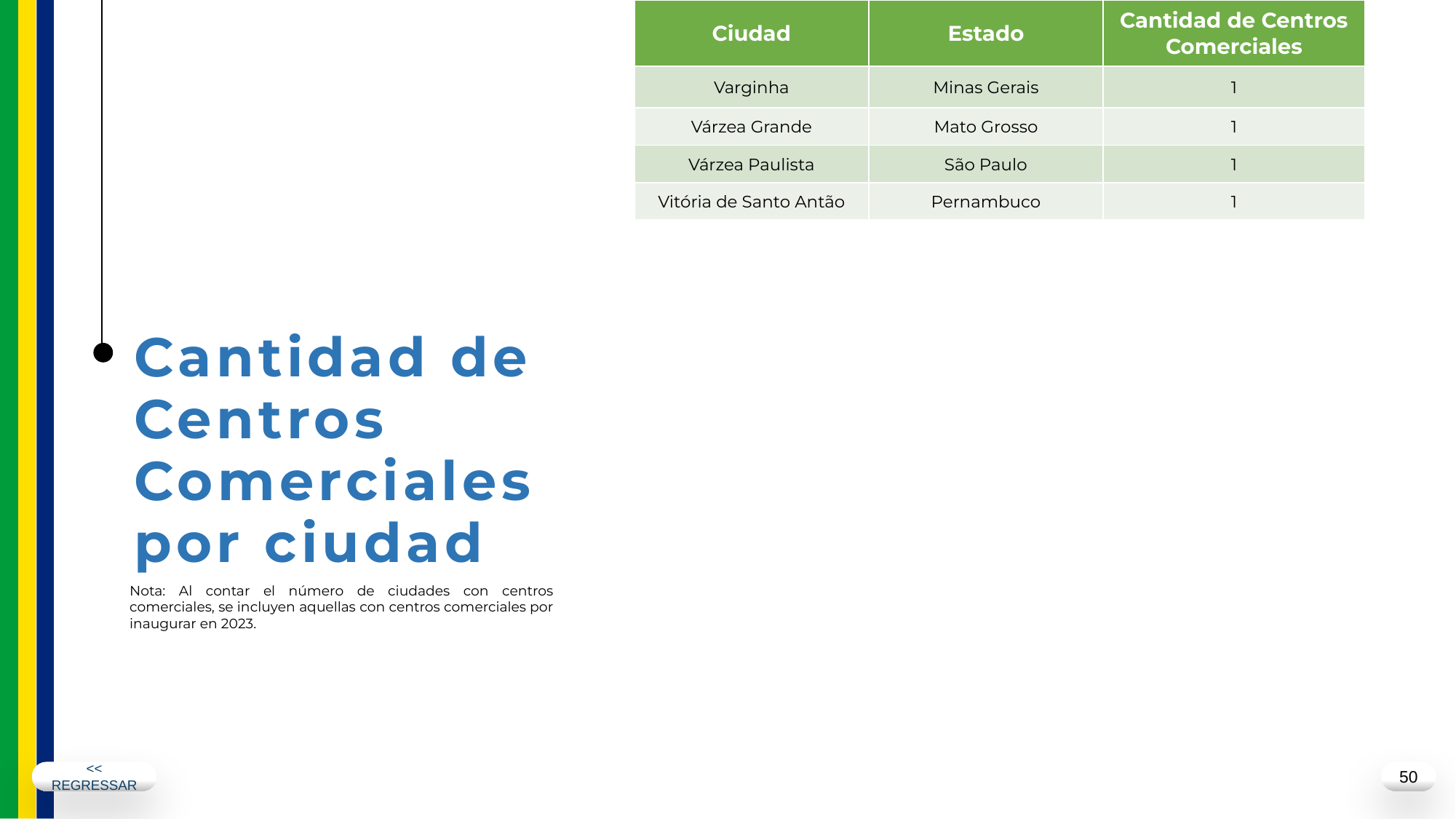

| Ciudad | Estado | Cantidad de Centros Comerciales |
| --- | --- | --- |
| Varginha | Minas Gerais | 1 |
| Várzea Grande | Mato Grosso | 1 |
| Várzea Paulista | São Paulo | 1 |
| Vitória de Santo Antão | Pernambuco | 1 |
Cantidad de
Centros
Comerciales
por ciudad

Nota: Al contar el número de ciudades con centros comerciales, se incluyen aquellas con centros comerciales por inaugurar en 2023.
<< REGRESSAR
50